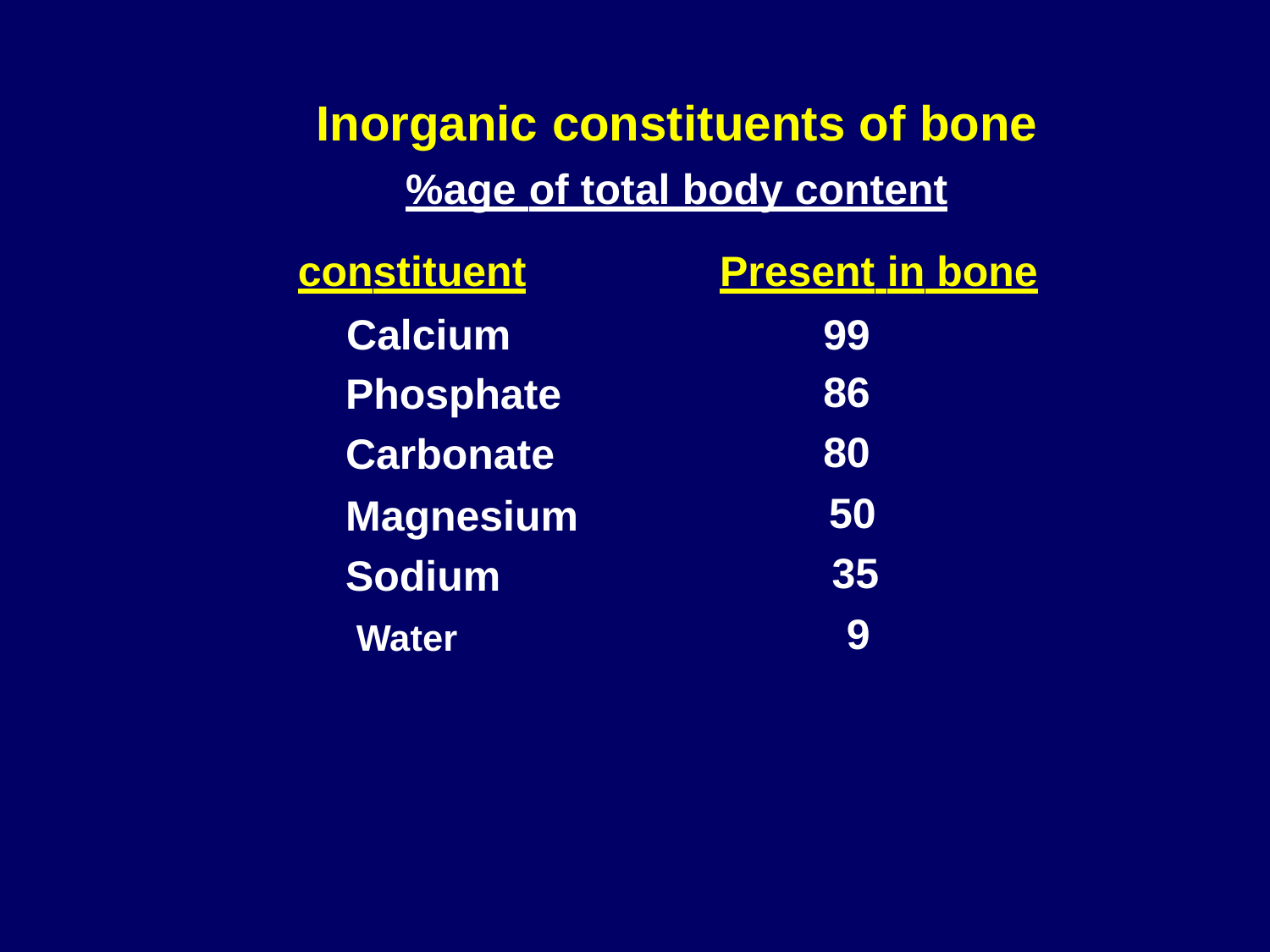

Inorganic constituents of bone
%age of total body content

constituent
Present in bone

Calcium
Phosphate
Carbonate
Magnesium
Sodium
Water
99
86
80
50
35
9